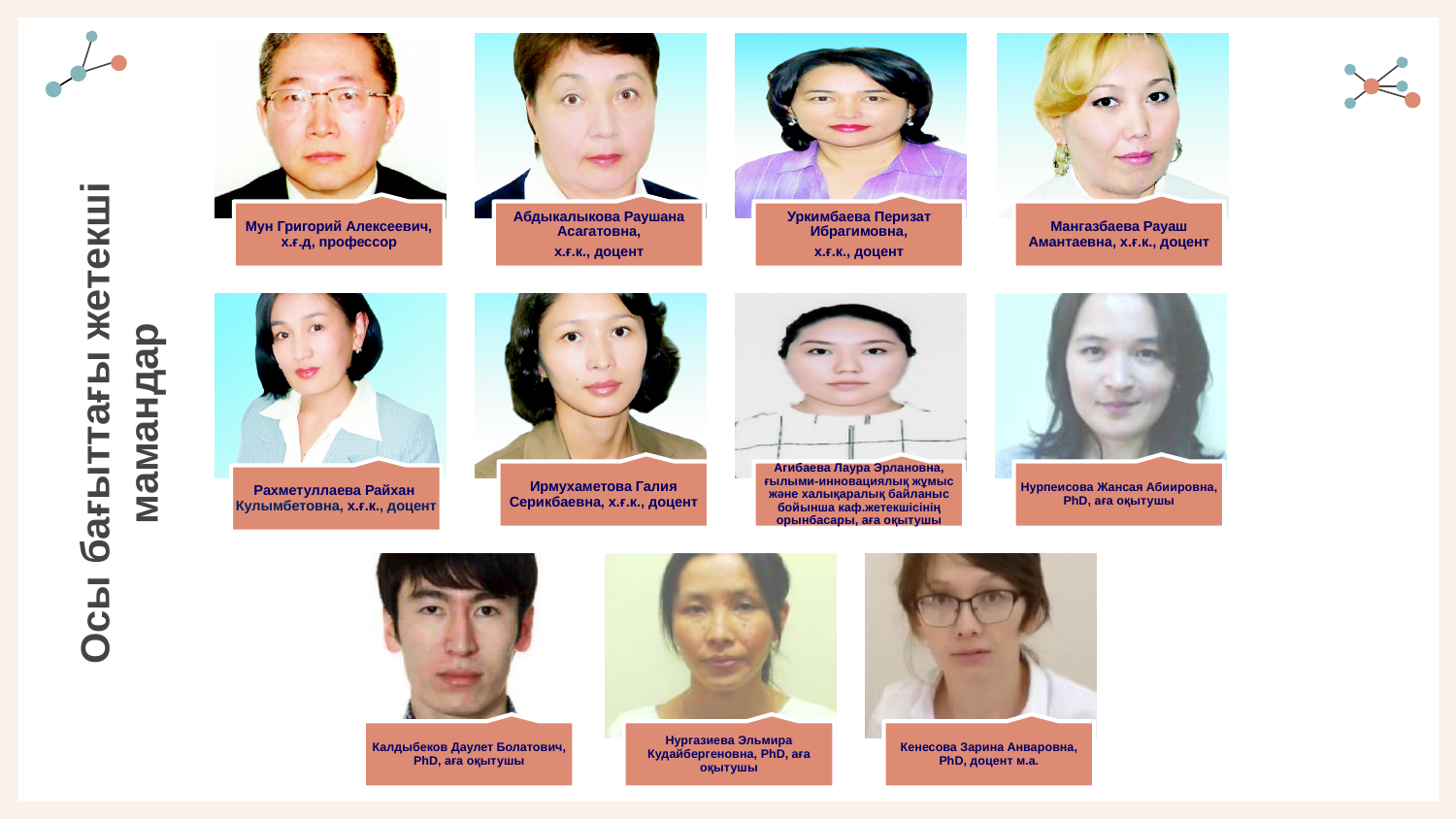

Мун Григорий Алексеевич, х.ғ.д, профессор
Абдыкалыкова Раушана Асагатовна,
х.ғ.к., доцент
Уркимбаева Перизат Ибрагимовна,
х.ғ.к., доцент
Мангазбаева Рауаш Амантаевна, х.ғ.к., доцент
Рахметуллаева Райхан  Кулымбетовна, х.ғ.к., доцент
Ирмухаметова Галия Серикбаевна, х.ғ.к., доцент
Агибаева Лаура Эрлановна, ғылыми-инновациялық жұмыс және халықаралық байланыс бойынша каф.жетекшісінің орынбасары, аға оқытушы
Нурпеисова Жансая Абиировна, PhD, аға оқытушы
Калдыбеков Даулет Болатович, PhD, аға оқытушы
Нургазиева Эльмира Кудайбергеновна, PhD, аға оқытушы
Кенесова Зарина Анваровна, PhD, доцент м.а.
# Осы бағыттағы жетекші мамандар